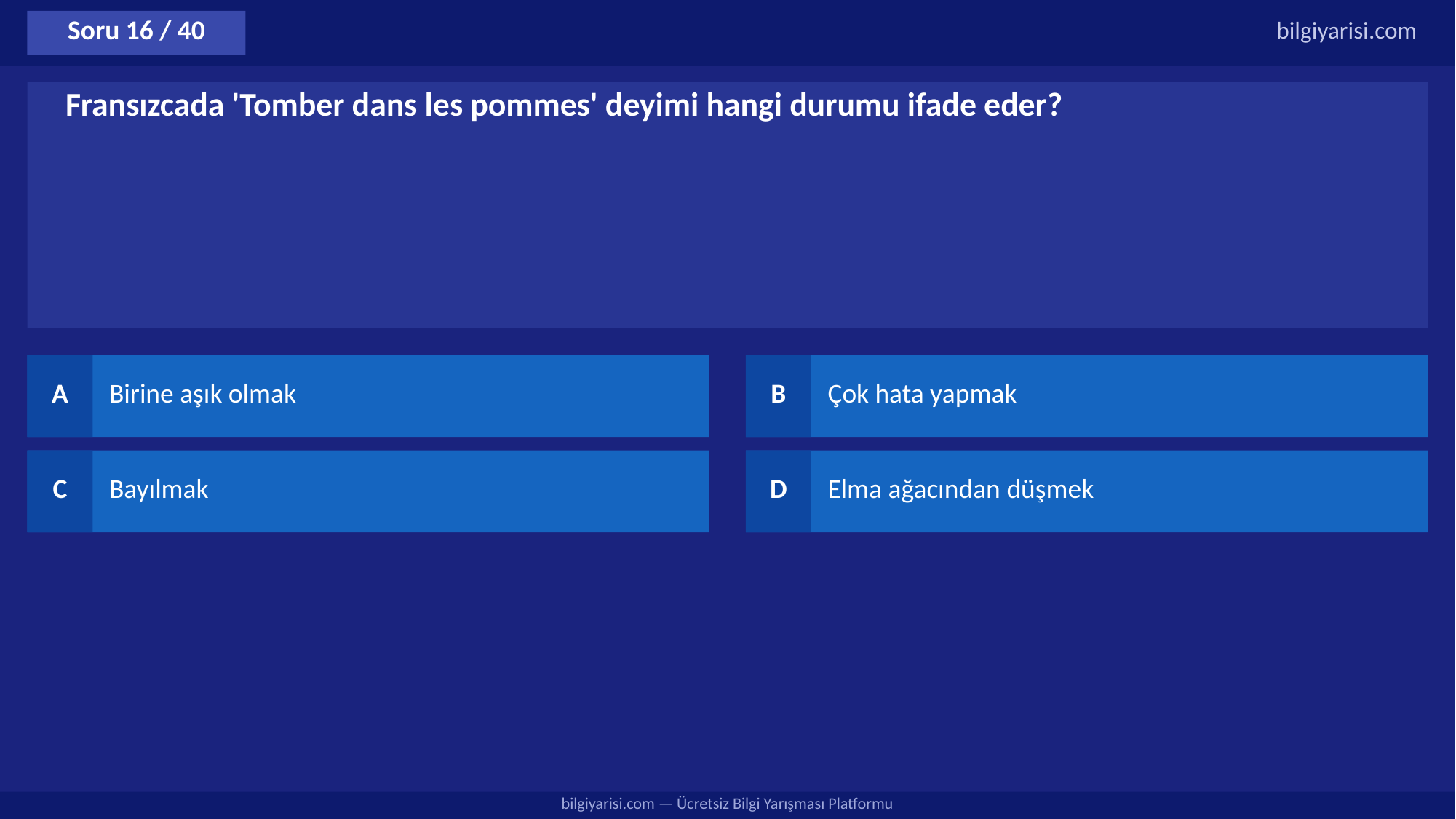

Soru 16 / 40
bilgiyarisi.com

Fransızcada 'Tomber dans les pommes' deyimi hangi durumu ifade eder?

A
Birine aşık olmak

B
Çok hata yapmak

C
Bayılmak

D
Elma ağacından düşmek
bilgiyarisi.com — Ücretsiz Bilgi Yarışması Platformu